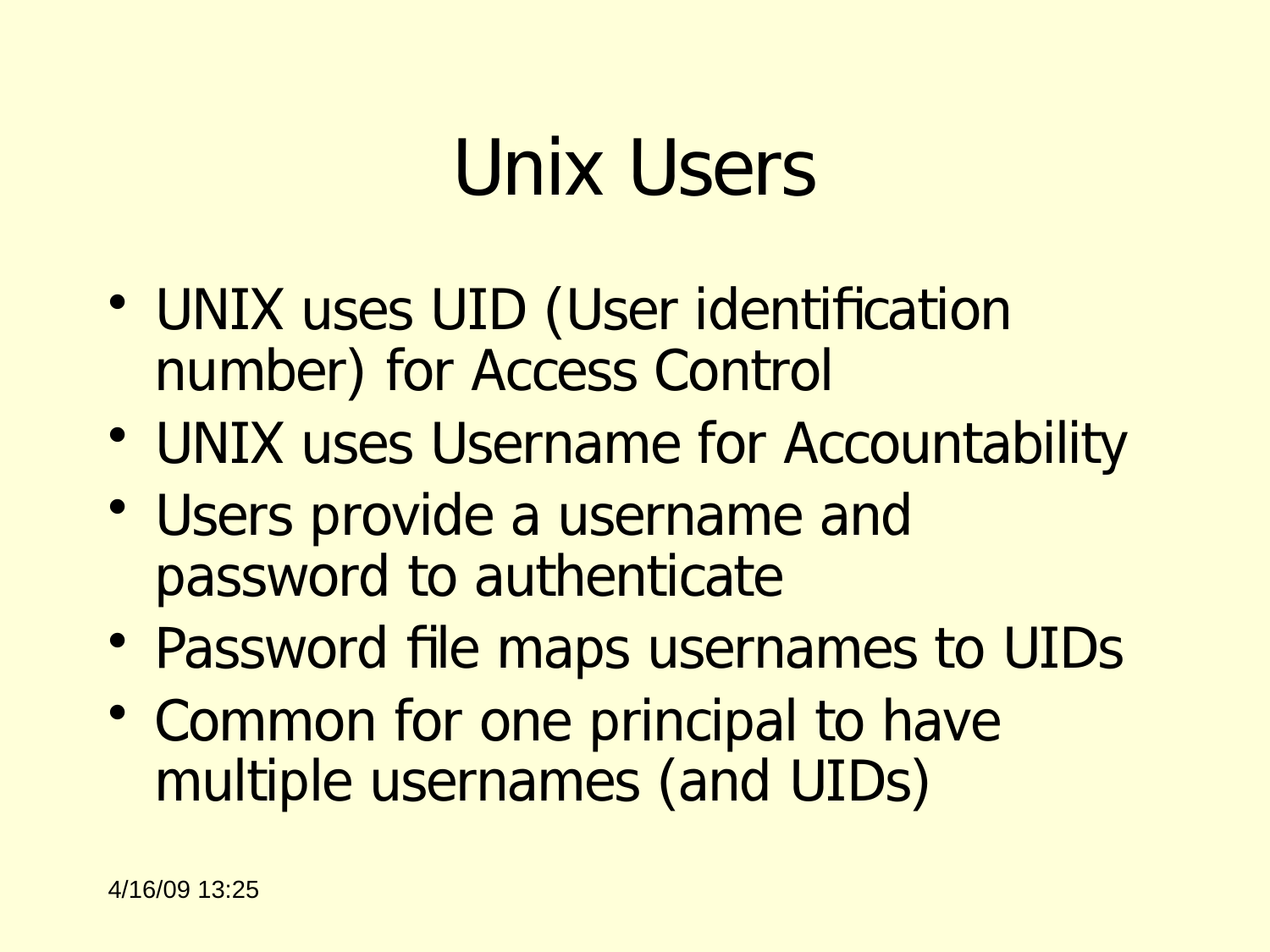

# Unix Users
UNIX uses UID (User identification number) for Access Control
UNIX uses Username for Accountability
Users provide a username and password to authenticate
Password file maps usernames to UIDs
Common for one principal to have multiple usernames (and UIDs)
4/16/09 13:25